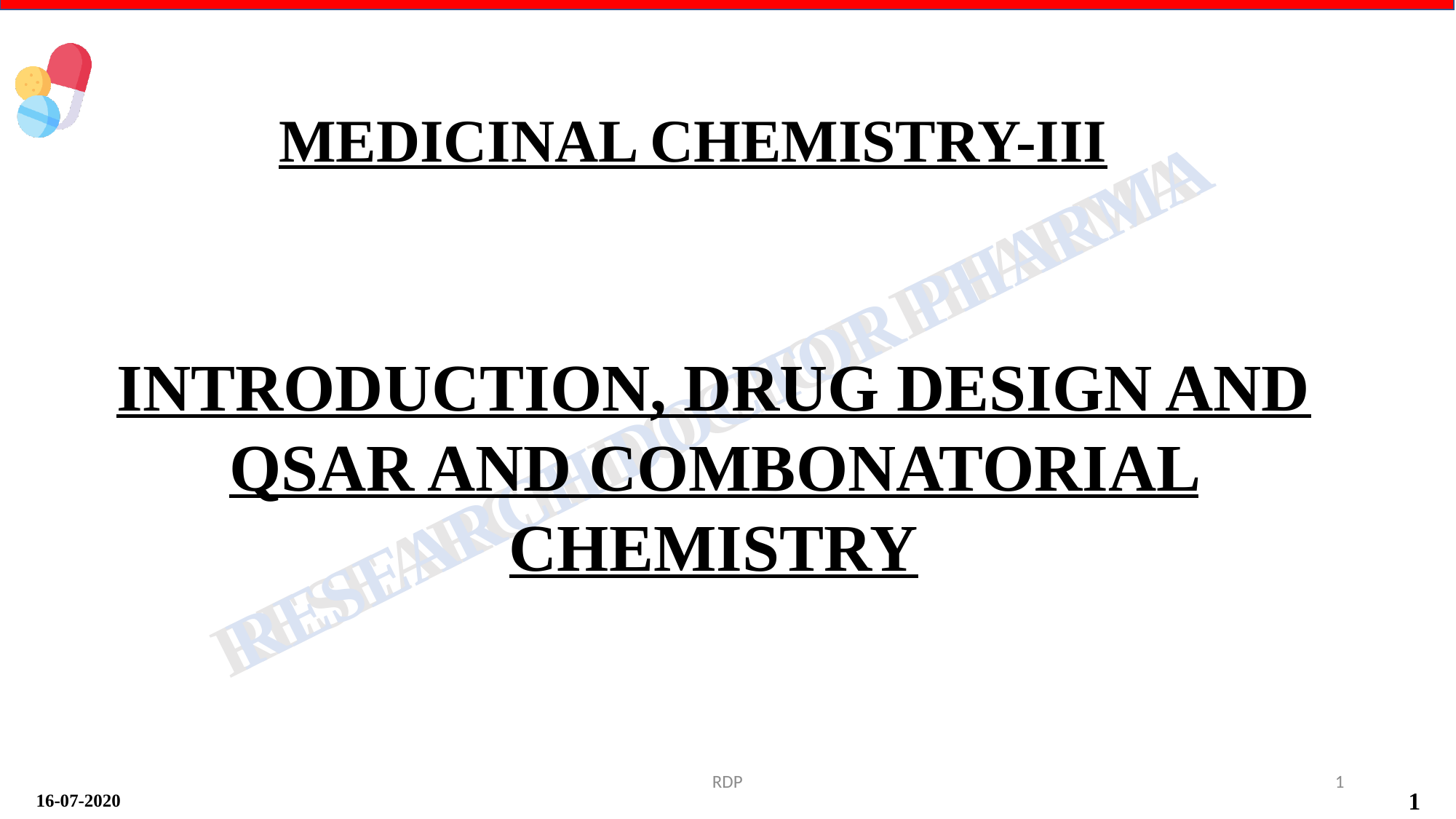

MEDICINAL CHEMISTRY-III
INTRODUCTION, DRUG DESIGN AND QSAR AND COMBONATORIAL CHEMISTRY
RDP
1
16-07-2020
1